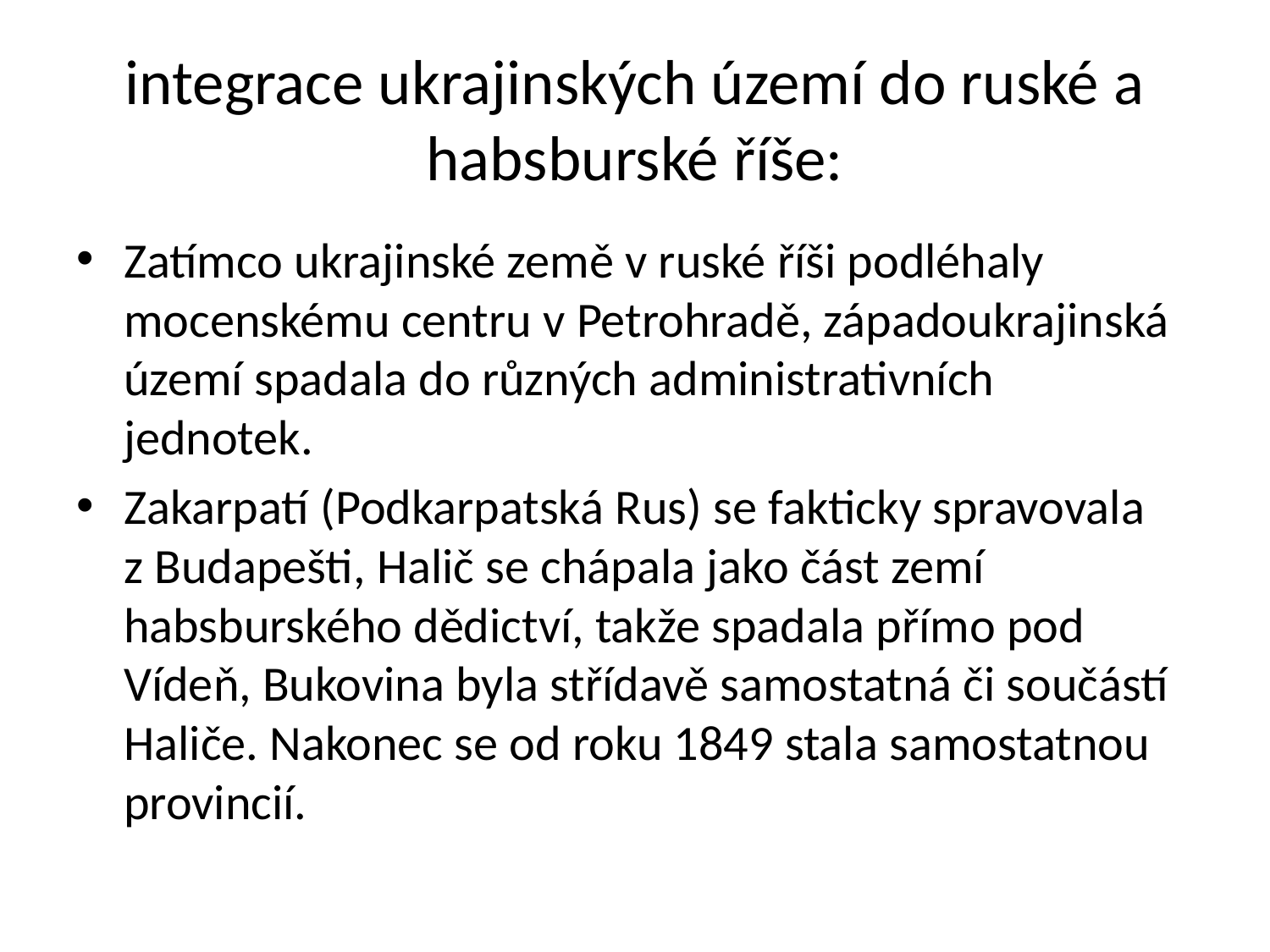

# integrace ukrajinských území do ruské a habsburské říše:
Zatímco ukrajinské země v ruské říši podléhaly mocenskému centru v Petrohradě, západoukrajinská území spadala do různých administrativních jednotek.
Zakarpatí (Podkarpatská Rus) se fakticky spravovala z Budapešti, Halič se chápala jako část zemí habsburského dědictví, takže spadala přímo pod Vídeň, Bukovina byla střídavě samostatná či součástí Haliče. Nakonec se od roku 1849 stala samostatnou provincií.